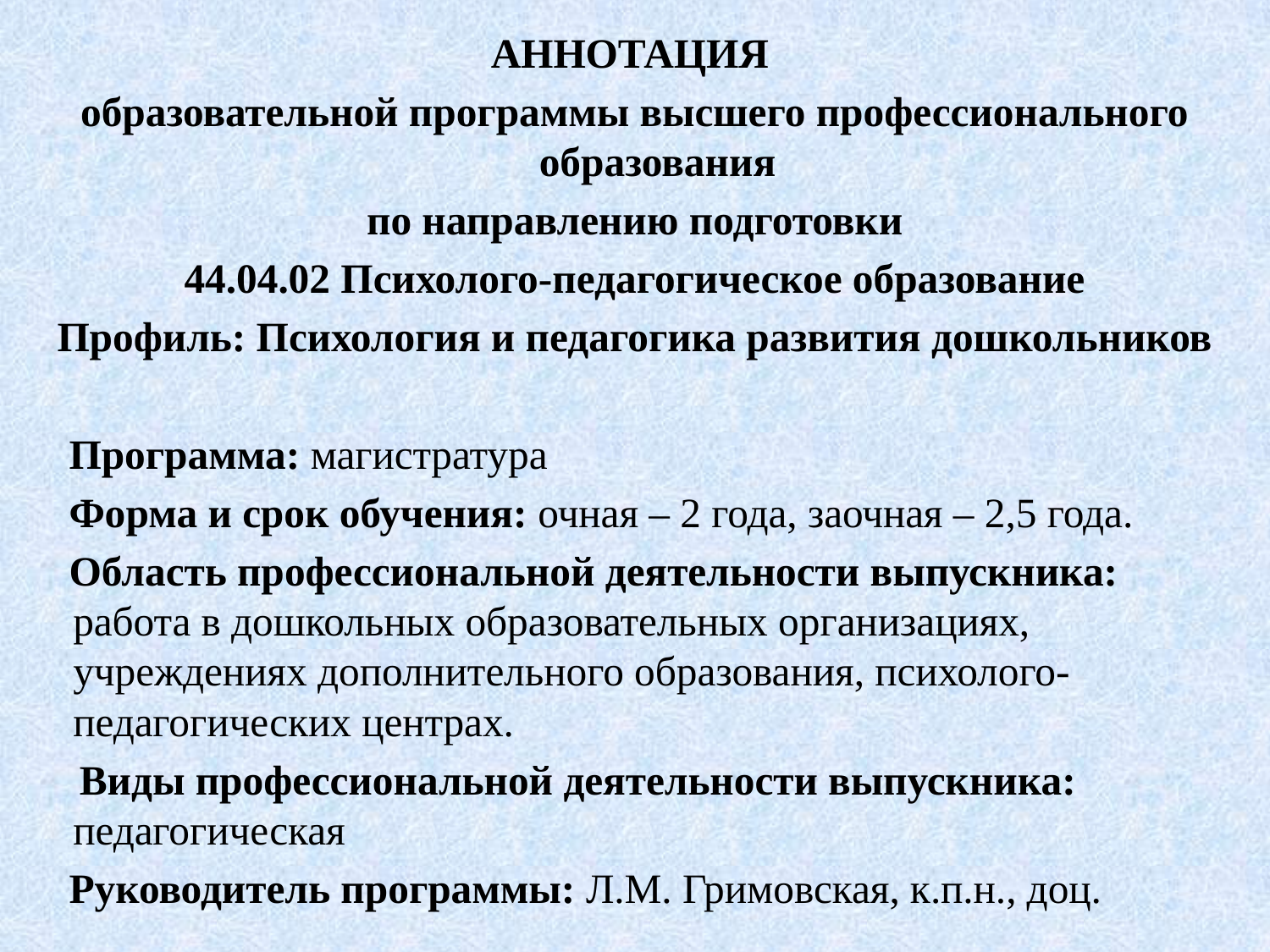

АННОТАЦИЯ
образовательной программы высшего профессионального образования
по направлению подготовки
44.04.02 Психолого-педагогическое образование
Профиль: Психология и педагогика развития дошкольников

    Программа: магистратура
    Форма и срок обучения: очная – 2 года, заочная – 2,5 года.
    Область профессиональной деятельности выпускника: работа в дошкольных образовательных организациях, учреждениях дополнительного образования, психолого-педагогических центрах.
     Виды профессиональной деятельности выпускника: педагогическая
    Руководитель программы: Л.М. Гримовская, к.п.н., доц.